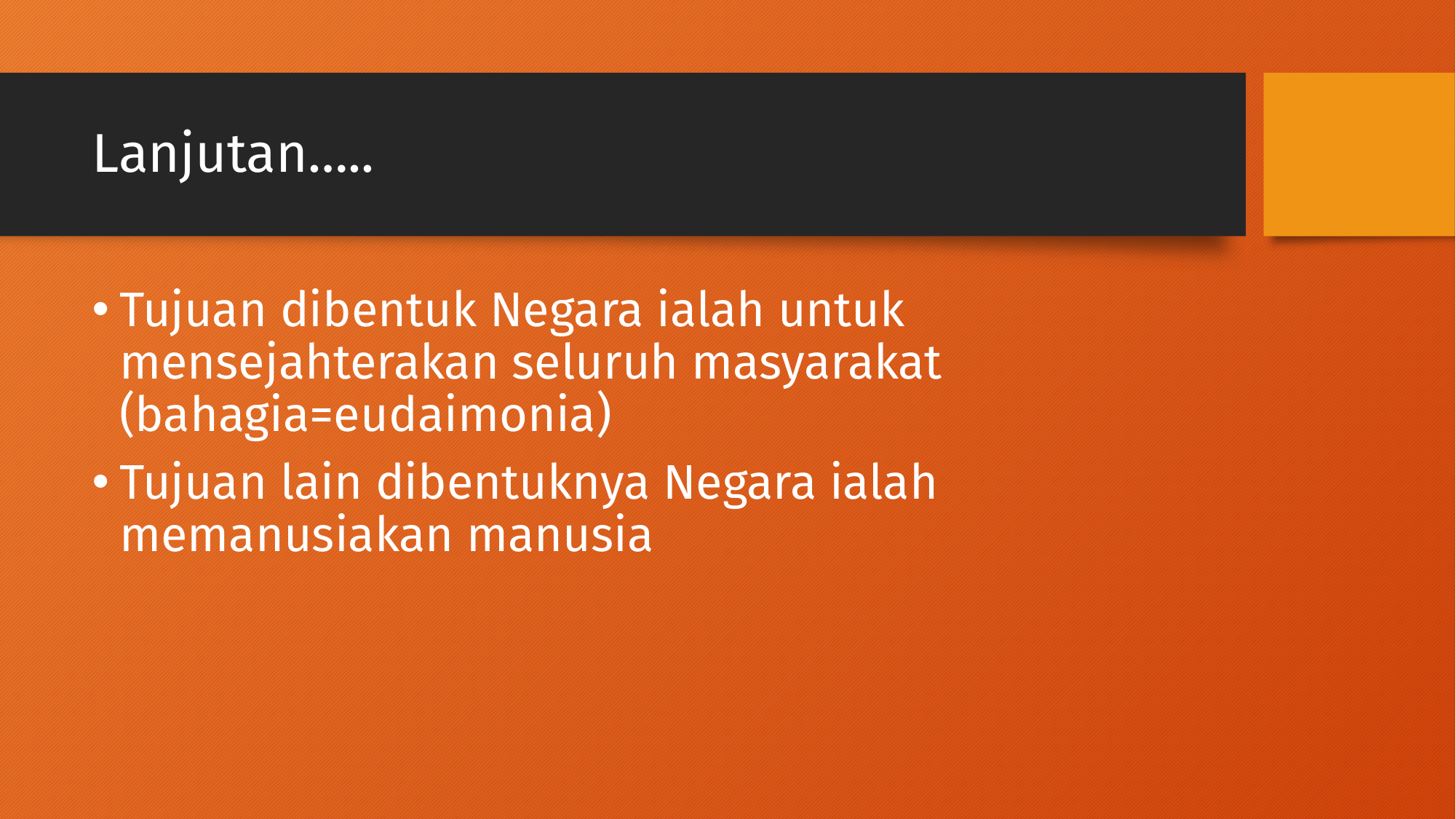

# Lanjutan…..
Tujuan dibentuk Negara ialah untuk mensejahterakan seluruh masyarakat (bahagia=eudaimonia)
Tujuan lain dibentuknya Negara ialah memanusiakan manusia